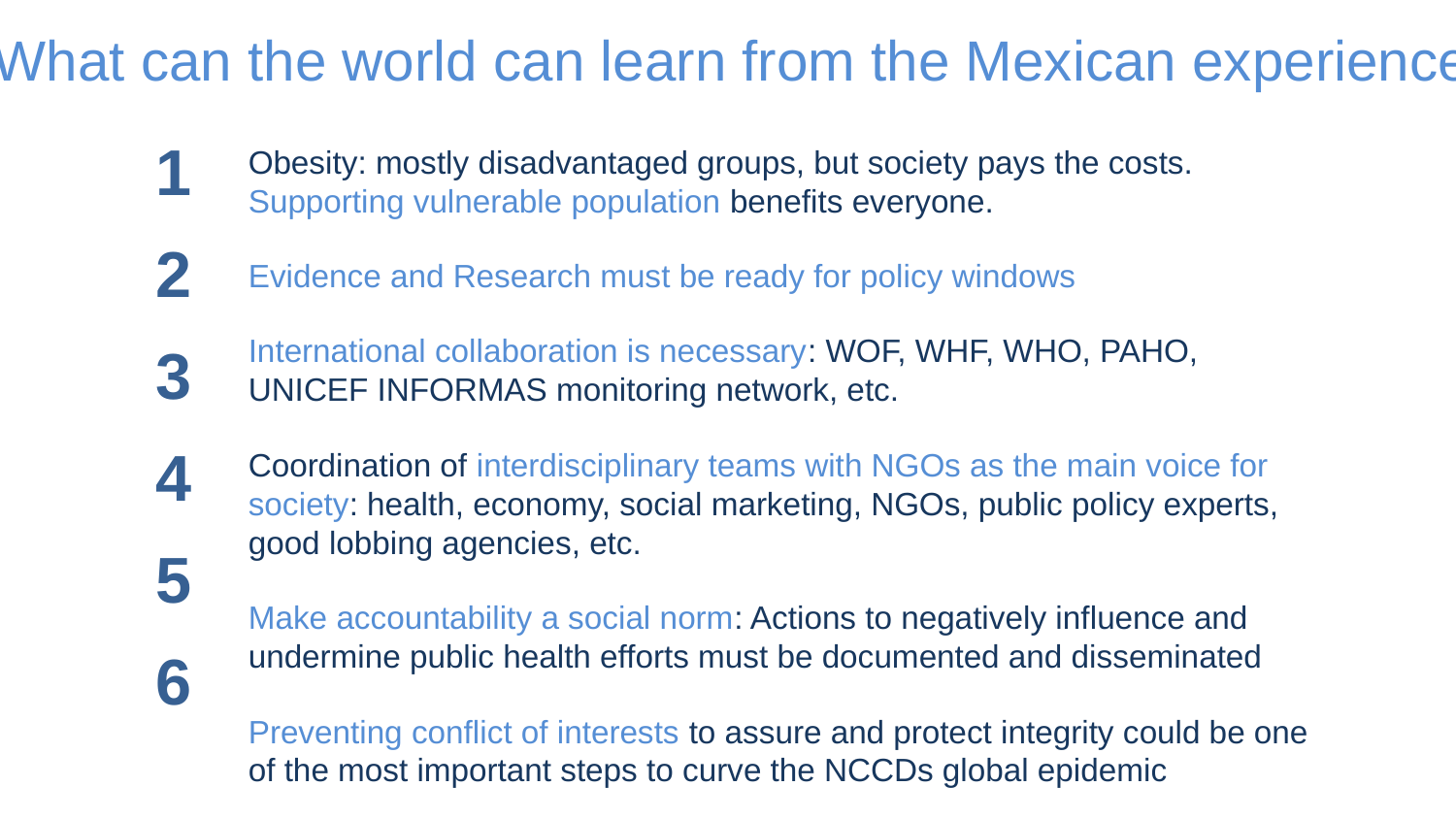

What can the world can learn from the Mexican experience?
1
2
3
4
5
6
Obesity: mostly disadvantaged groups, but society pays the costs. Supporting vulnerable population benefits everyone.
Evidence and Research must be ready for policy windows
International collaboration is necessary: WOF, WHF, WHO, PAHO, UNICEF INFORMAS monitoring network, etc.
Coordination of interdisciplinary teams with NGOs as the main voice for society: health, economy, social marketing, NGOs, public policy experts, good lobbing agencies, etc.
Make accountability a social norm: Actions to negatively influence and undermine public health efforts must be documented and disseminated
Preventing conflict of interests to assure and protect integrity could be one of the most important steps to curve the NCCDs global epidemic